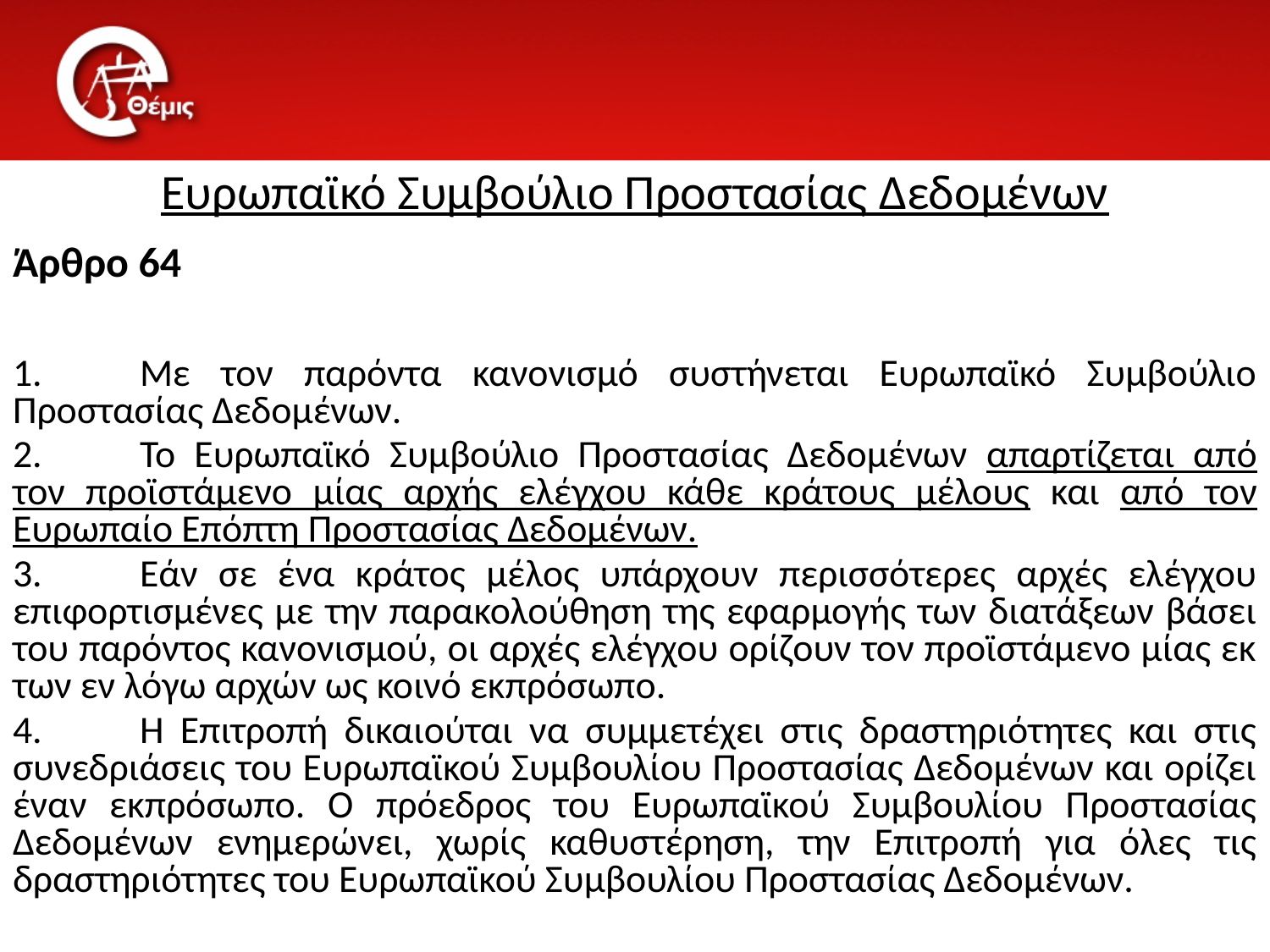

# Ευρωπαϊκό Συμβούλιο Προστασίας Δεδομένων
Άρθρο 64
1.	Με τον παρόντα κανονισμό συστήνεται Ευρωπαϊκό Συμβούλιο Προστασίας Δεδομένων.
2.	Το Ευρωπαϊκό Συμβούλιο Προστασίας Δεδομένων απαρτίζεται από τον προϊστάμενο μίας αρχής ελέγχου κάθε κράτους μέλους και από τον Ευρωπαίο Επόπτη Προστασίας Δεδομένων.
3.	Εάν σε ένα κράτος μέλος υπάρχουν περισσότερες αρχές ελέγχου επιφορτισμένες με την παρακολούθηση της εφαρμογής των διατάξεων βάσει του παρόντος κανονισμού, οι αρχές ελέγχου ορίζουν τον προϊστάμενο μίας εκ των εν λόγω αρχών ως κοινό εκπρόσωπο.
4.	Η Επιτροπή δικαιούται να συμμετέχει στις δραστηριότητες και στις συνεδριάσεις του Ευρωπαϊκού Συμβουλίου Προστασίας Δεδομένων και ορίζει έναν εκπρόσωπο. Ο πρόεδρος του Ευρωπαϊκού Συμβουλίου Προστασίας Δεδομένων ενημερώνει, χωρίς καθυστέρηση, την Επιτροπή για όλες τις δραστηριότητες του Ευρωπαϊκού Συμβουλίου Προστασίας Δεδομένων.